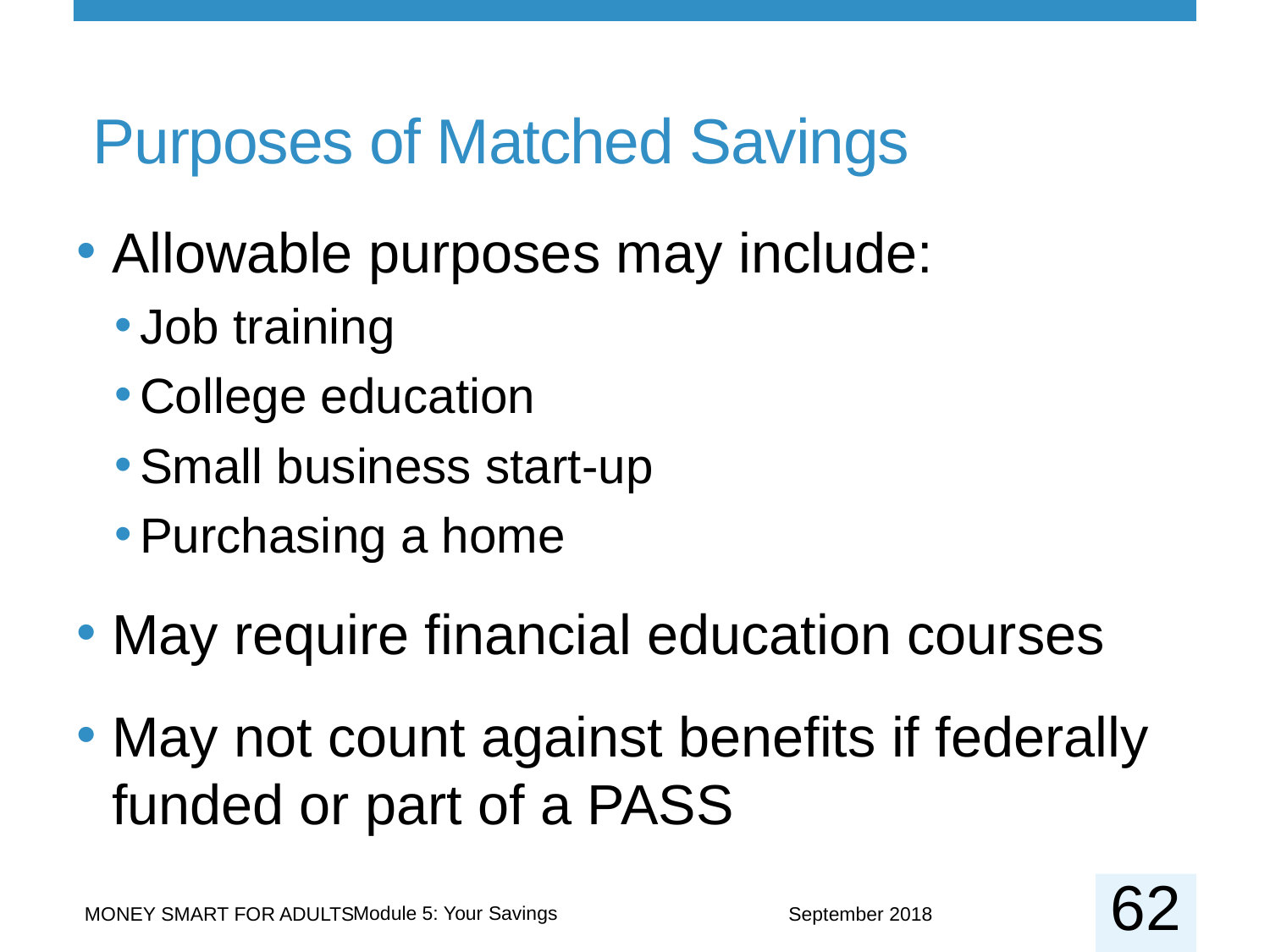

# Purposes of Matched Savings
Allowable purposes may include:
Job training
College education
Small business start-up
Purchasing a home
May require financial education courses
May not count against benefits if federally funded or part of a PASS
62